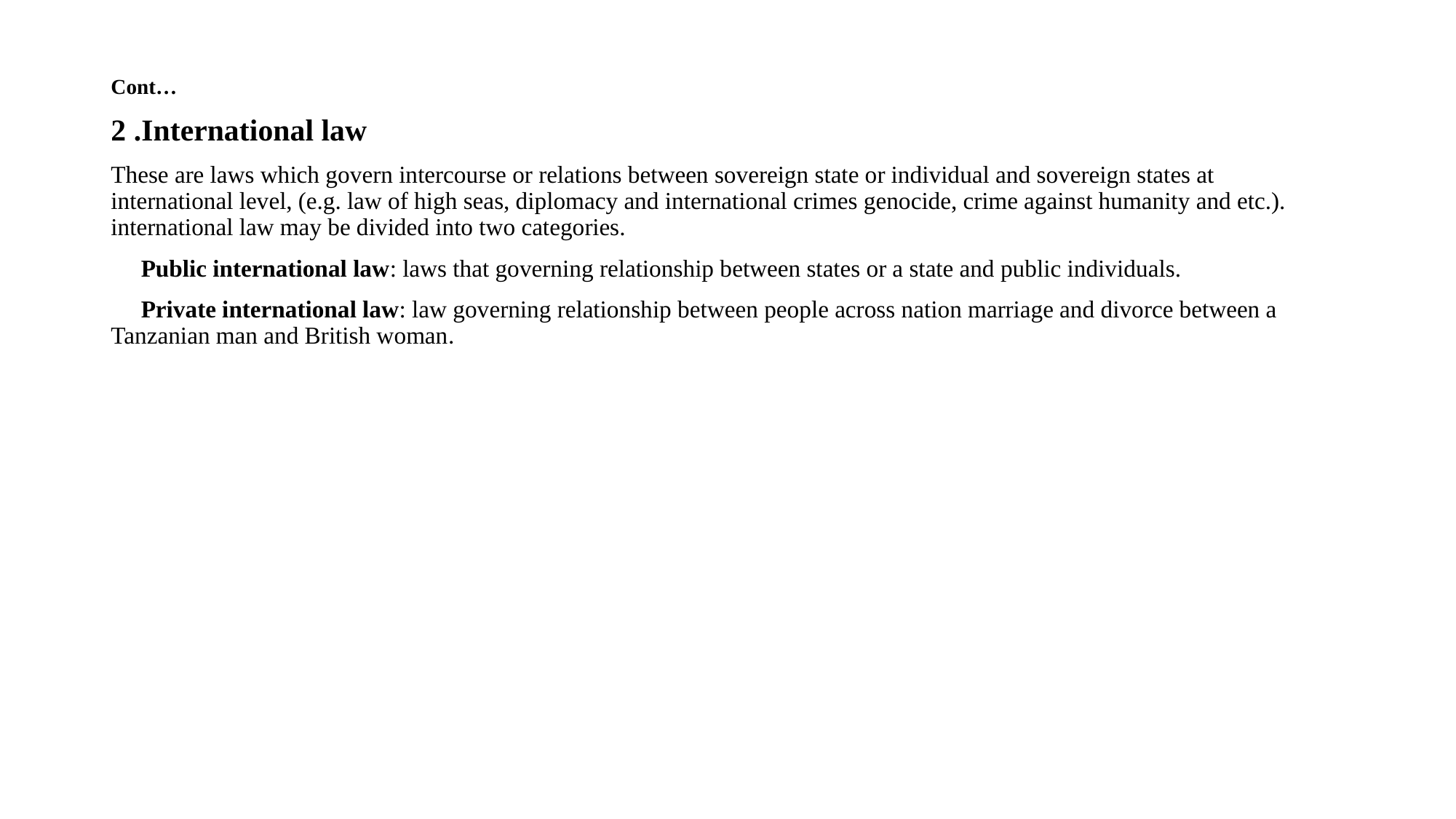

Cont…
2 .International law
These are laws which govern intercourse or relations between sovereign state or individual and sovereign states at international level, (e.g. law of high seas, diplomacy and international crimes genocide, crime against humanity and etc.). international law may be divided into two categories.
     Public international law: laws that governing relationship between states or a state and public individuals.
     Private international law: law governing relationship between people across nation marriage and divorce between a Tanzanian man and British woman.